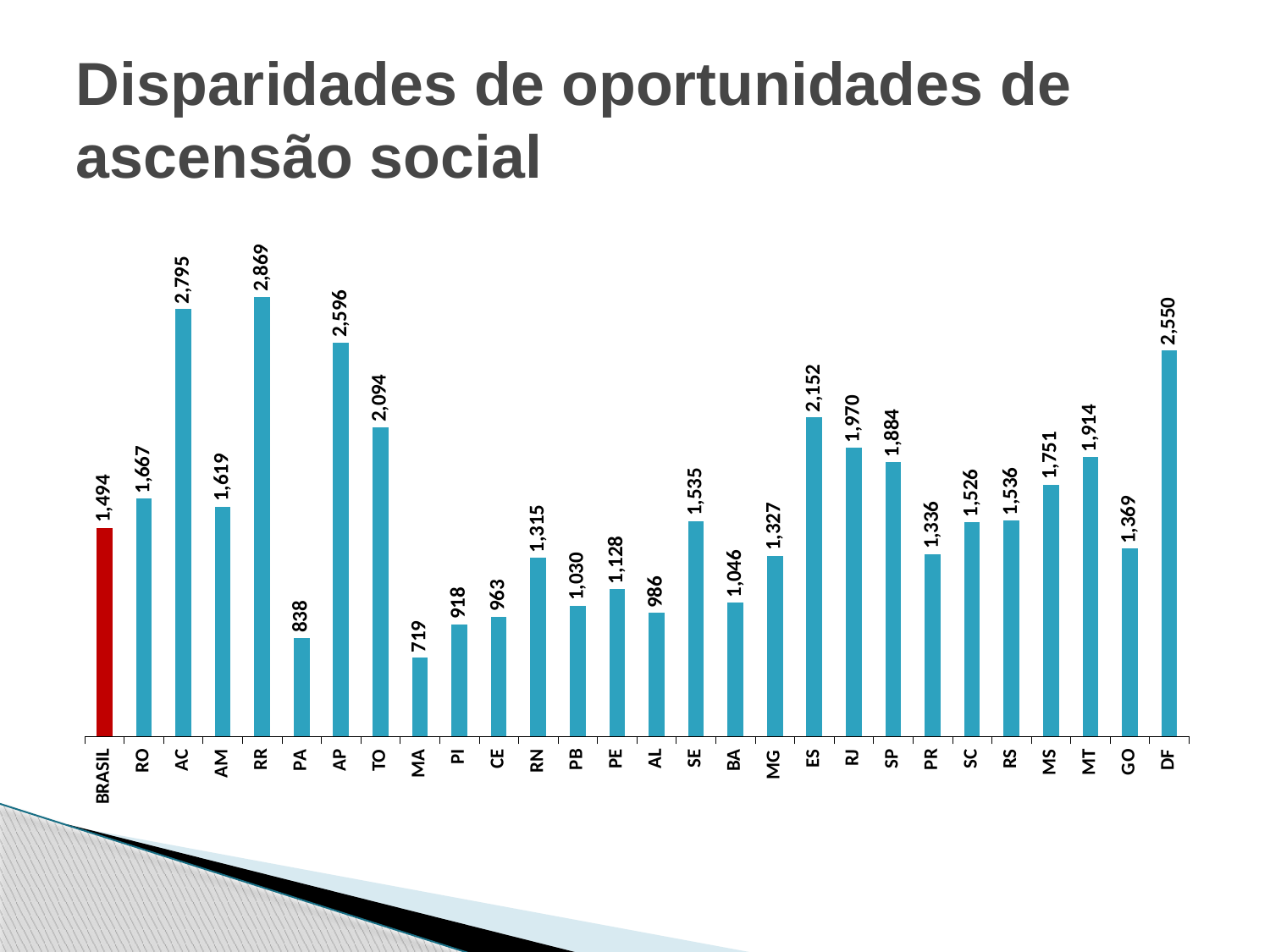

# Disparidades de oportunidades de ascensão social

### Chart

| Category |  |
|---|---|
| BRASIL | 1493.5 |
| RO | 1666.7 |
| AC | 2795.4 |
| AM | 1619.4 |
| RR | 2869.2 |
| PA | 838.2 |
| AP | 2596.1 |
| TO | 2093.7 |
| MA | 718.8 |
| PI | 918.0 |
| CE | 962.7 |
| RN | 1315.3 |
| PB | 1030.3 |
| PE | 1127.6 |
| AL | 985.5 |
| SE | 1534.8 |
| BA | 1046.4 |
| MG | 1327.4 |
| ES | 2152.2 |
| RJ | 1969.5 |
| SP | 1883.9 |
| PR | 1336.3 |
| SC | 1525.8 |
| RS | 1536.4 |
| MS | 1750.7 |
| MT | 1913.5 |
| GO | 1368.7 |
| DF | 2550.2 |